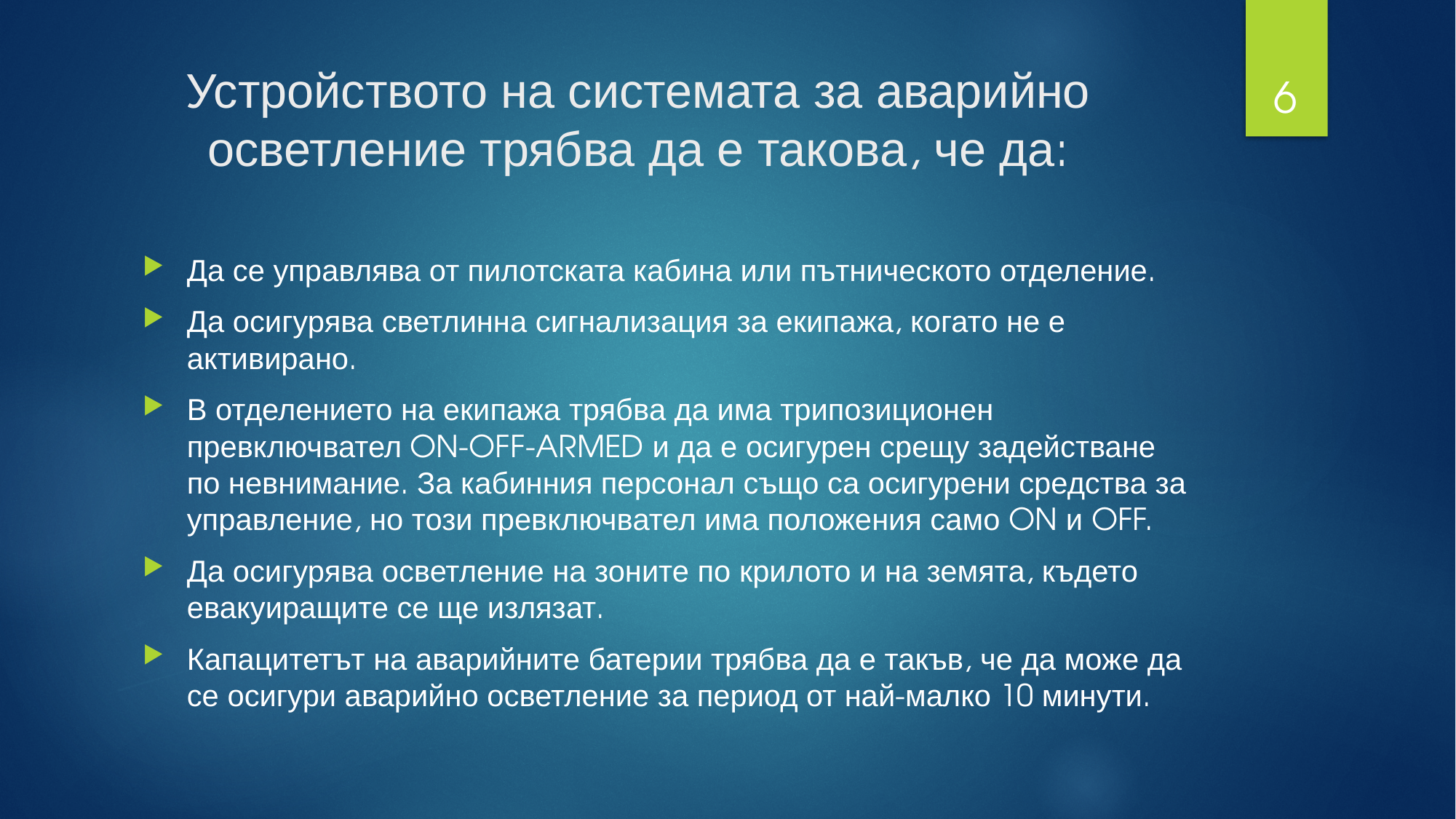

6
# Устройството на системата за аварийно осветление трябва да е такова, че да:
Да се управлява от пилотската кабина или пътническото отделение.
Да осигурява светлинна сигнализация за екипажа, когато не е активирано.
В отделението на екипажа трябва да има трипозиционен превключвател ON-OFF-ARMED и да е осигурен срещу задействане по невнимание. За кабинния персонал също са осигурени средства за управление, но този превключвател има положения само ON и OFF.
Да осигурява осветление на зоните по крилото и на земята, където евакуиращите се ще излязат.
Капацитетът на аварийните батерии трябва да е такъв, че да може да се осигури аварийно осветление за период от най-малко 10 минути.